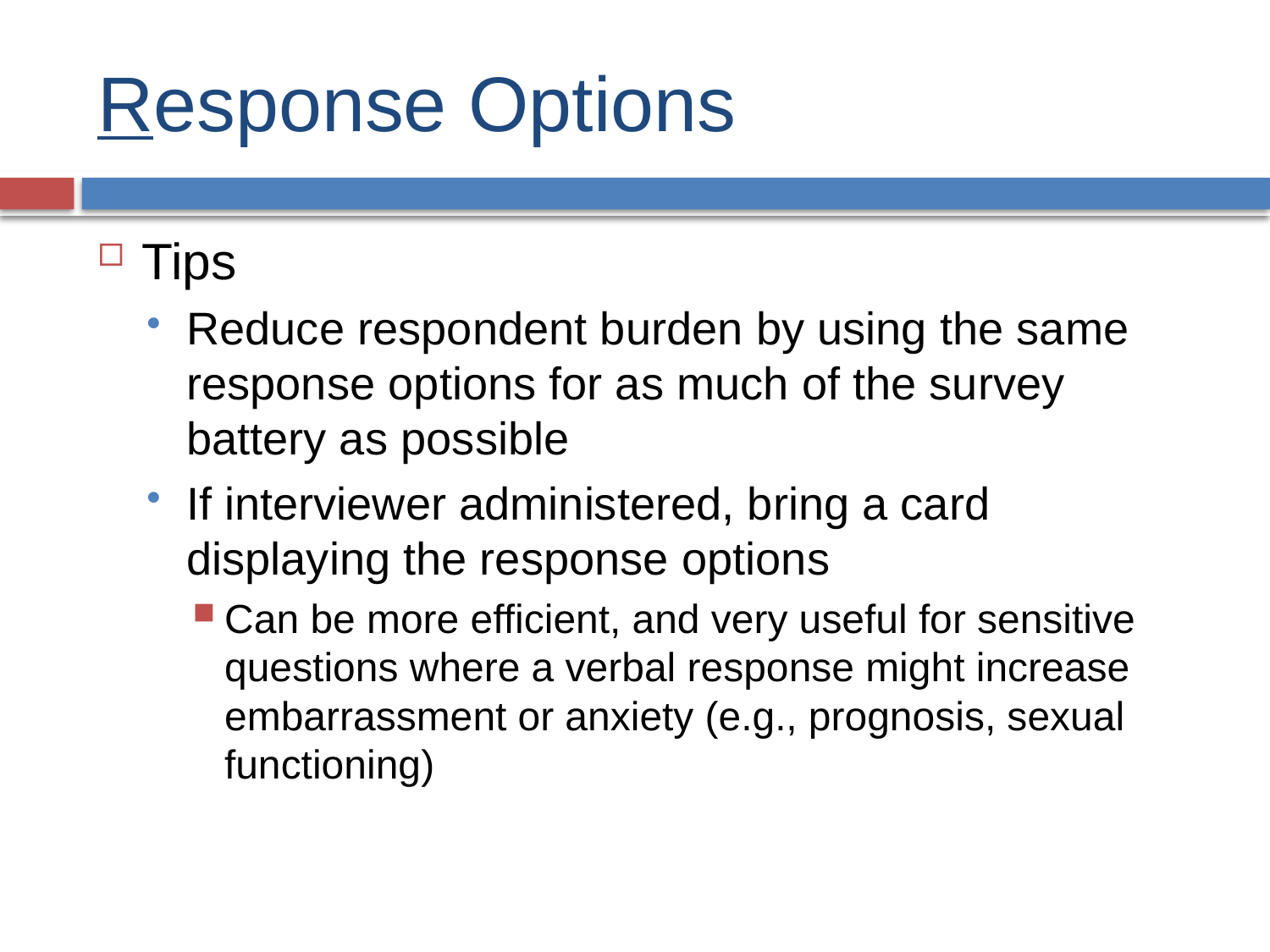

# Response Options
Tips
Reduce respondent burden by using the same response options for as much of the survey battery as possible
If interviewer administered, bring a card displaying the response options
Can be more efficient, and very useful for sensitive questions where a verbal response might increase embarrassment or anxiety (e.g., prognosis, sexual functioning)